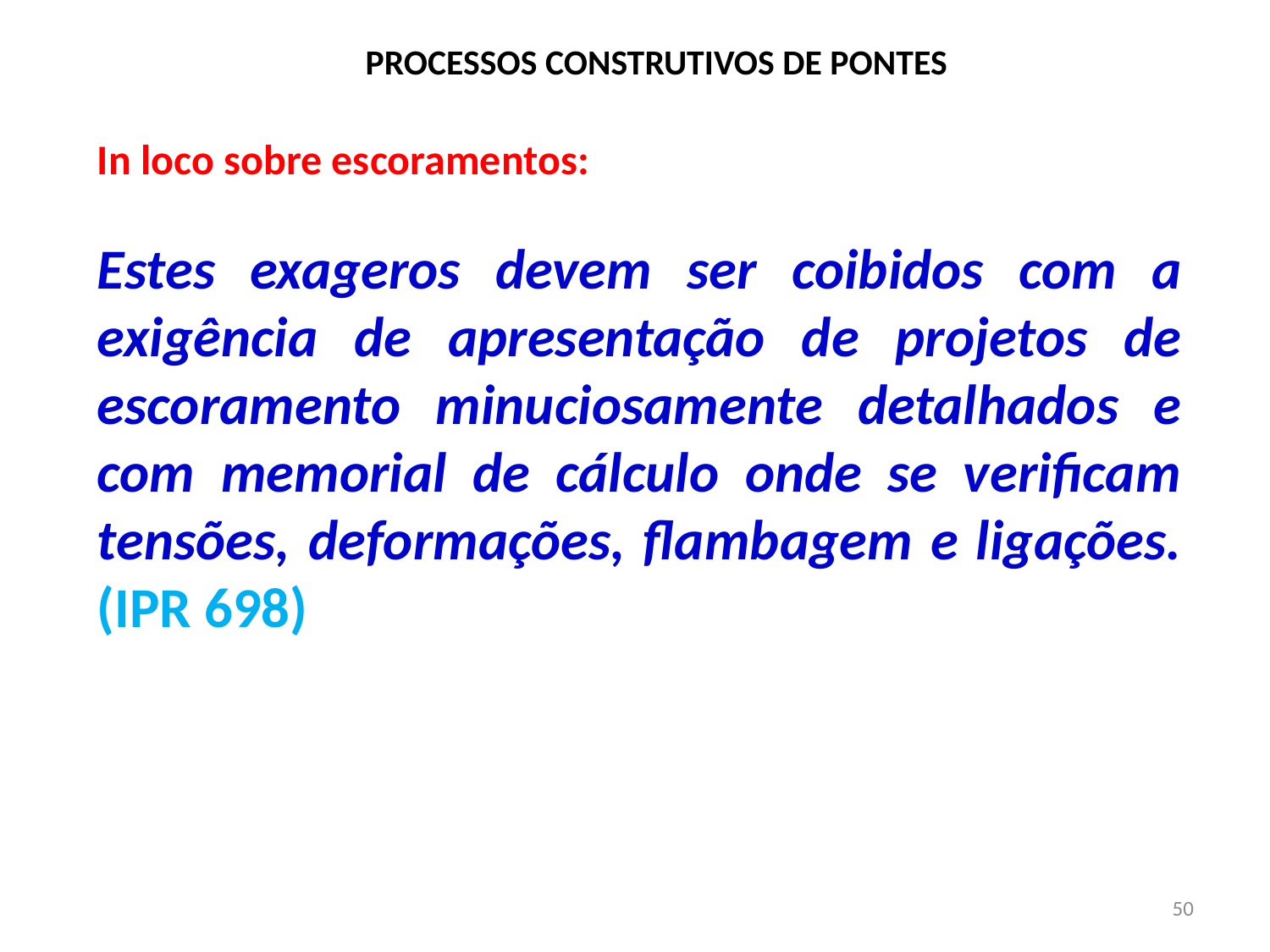

# PROCESSOS CONSTRUTIVOS DE PONTES
In loco sobre escoramentos:

Estes exageros devem ser coibidos com a exigência de apresentação de projetos de escoramento minuciosamente detalhados e com memorial de cálculo onde se verificam tensões, deformações, flambagem e ligações. (IPR 698)
50